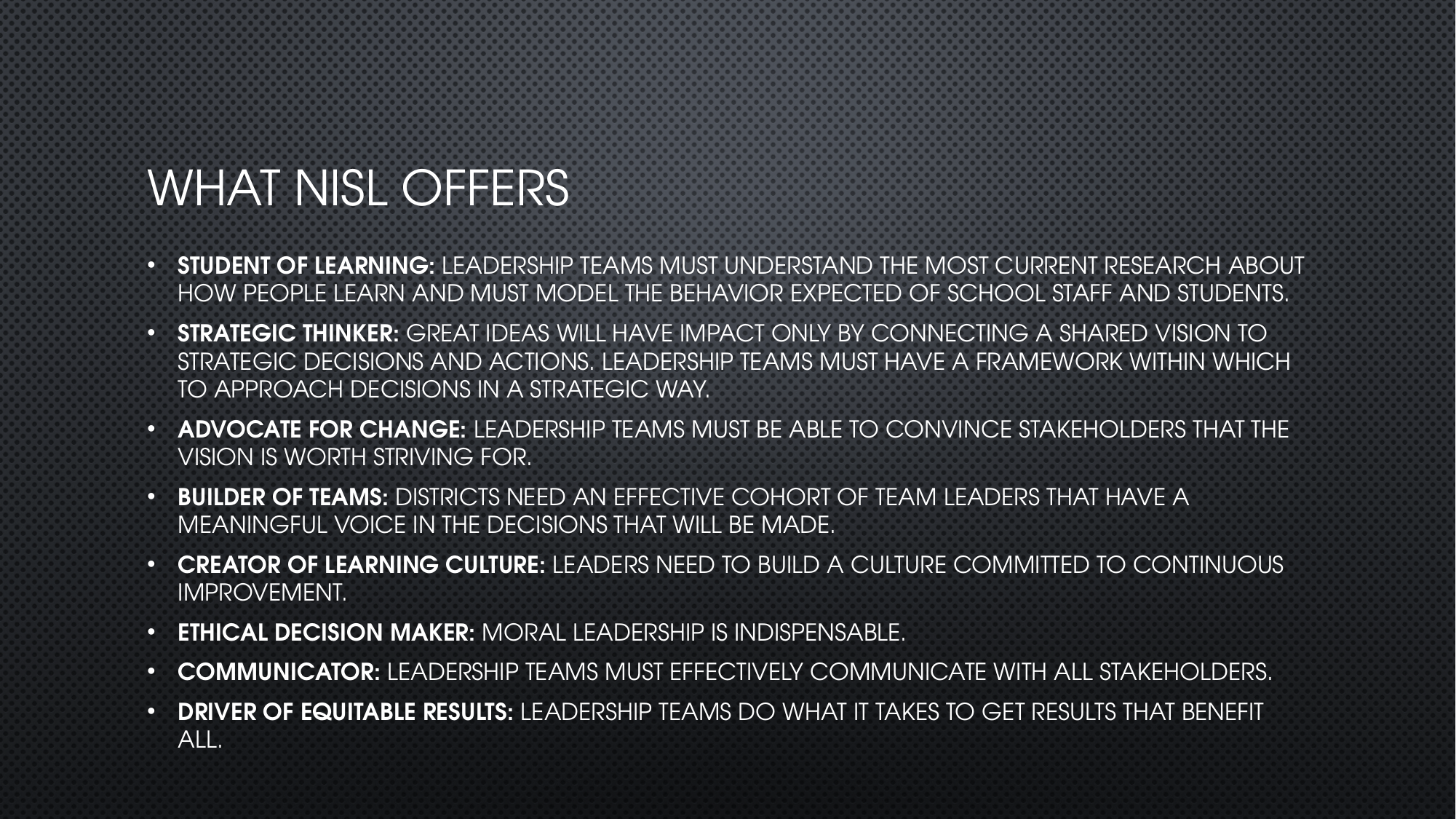

# What NISL Offers
Student of Learning: Leadership teams must understand the most current research about how people learn and must model the behavior expected of school staff and students.
Strategic Thinker: Great ideas will have impact only by connecting a shared vision to strategic decisions and actions. Leadership teams must have a framework within which to approach decisions in a strategic way.
Advocate for Change: Leadership teams must be able to convince stakeholders that the vision is worth striving for.
Builder of Teams: Districts need an effective cohort of team leaders that have a meaningful voice in the decisions that will be made.
Creator of Learning Culture: Leaders need to build a culture committed to continuous improvement.
Ethical Decision Maker: Moral leadership is indispensable.
Communicator: Leadership teams must effectively communicate with all stakeholders.
Driver of Equitable Results: leadership teams do what it takes to get results that benefit all.